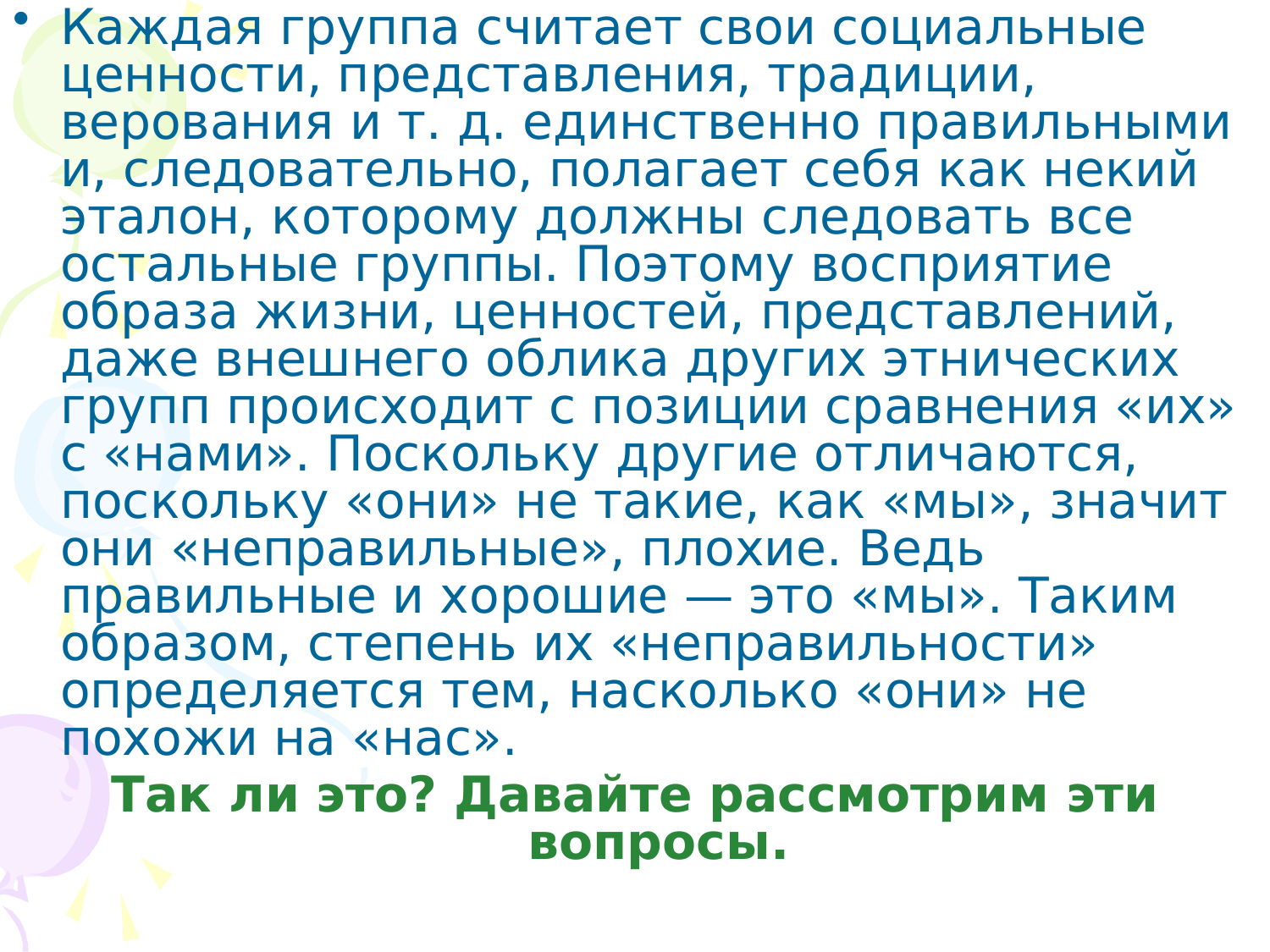

Каждая группа считает свои социальные ценности, представления, традиции, верования и т. д. единственно правильными и, следовательно, полагает себя как некий эталон, которому должны следовать все остальные группы. Поэтому восприятие образа жизни, ценностей, представлений, даже внешнего облика других этнических групп происходит с позиции сравнения «их» с «нами». Поскольку другие отличаются, поскольку «они» не такие, как «мы», значит они «неправильные», плохие. Ведь правильные и хорошие — это «мы». Таким образом, степень их «неправильности» определяется тем, насколько «они» не похожи на «нас».
Так ли это? Давайте рассмотрим эти вопросы.